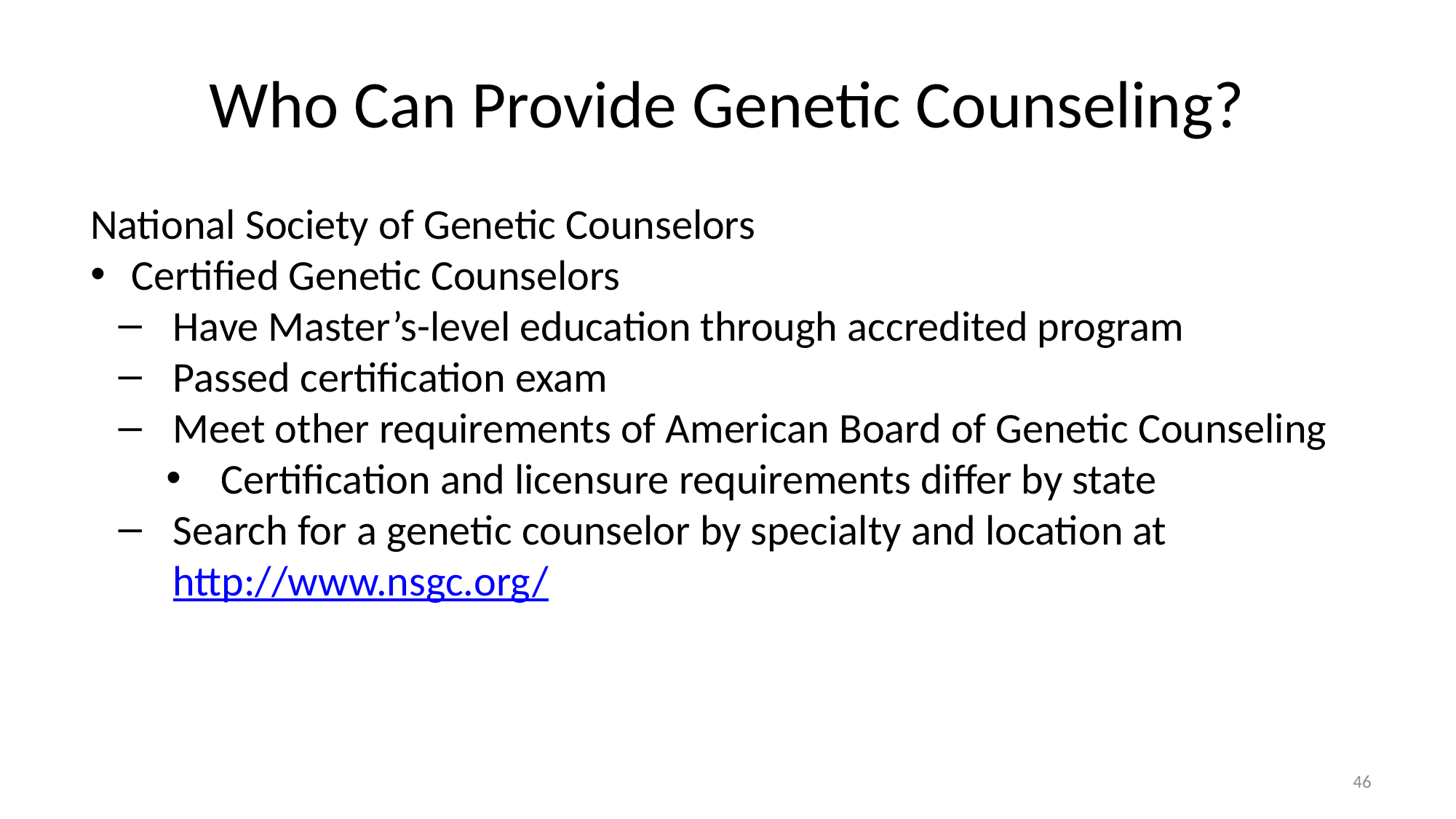

# Who Can Provide Genetic Counseling?
National Society of Genetic Counselors
Certified Genetic Counselors
Have Master’s-level education through accredited program
Passed certification exam
Meet other requirements of American Board of Genetic Counseling
Certification and licensure requirements differ by state
Search for a genetic counselor by specialty and location at http://www.nsgc.org/
46